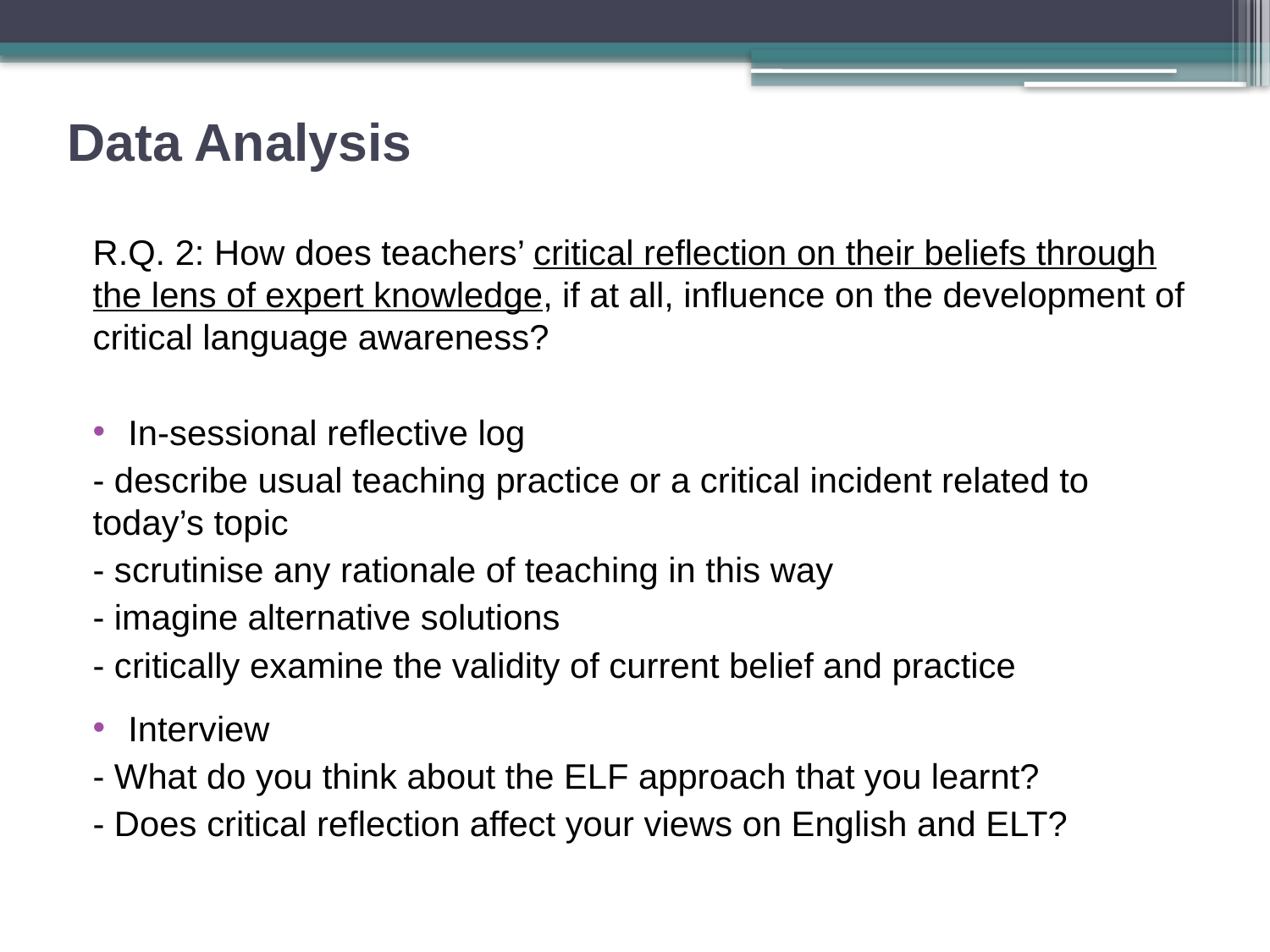

# Data Analysis

R.Q. 2: How does teachers’ critical reflection on their beliefs through the lens of expert knowledge, if at all, influence on the development of critical language awareness?

In-sessional reflective log
- describe usual teaching practice or a critical incident related to today’s topic
- scrutinise any rationale of teaching in this way
- imagine alternative solutions
- critically examine the validity of current belief and practice

Interview
- What do you think about the ELF approach that you learnt?
- Does critical reflection affect your views on English and ELT?